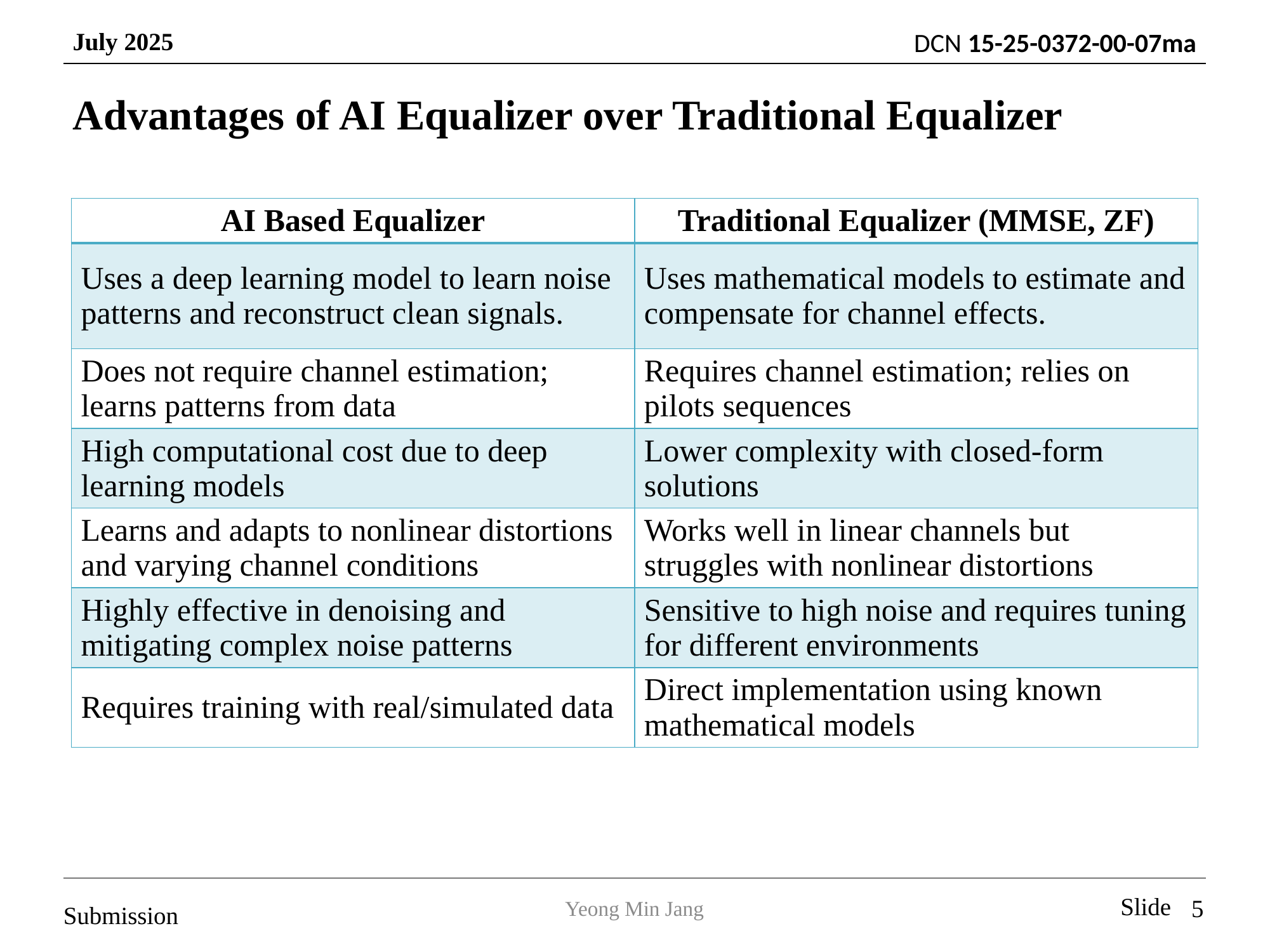

# Advantages of AI Equalizer over Traditional Equalizer
| AI Based Equalizer | Traditional Equalizer (MMSE, ZF) |
| --- | --- |
| Uses a deep learning model to learn noise patterns and reconstruct clean signals. | Uses mathematical models to estimate and compensate for channel effects. |
| Does not require channel estimation; learns patterns from data | Requires channel estimation; relies on pilots sequences |
| High computational cost due to deep learning models | Lower complexity with closed-form solutions |
| Learns and adapts to nonlinear distortions and varying channel conditions | Works well in linear channels but struggles with nonlinear distortions |
| Highly effective in denoising and mitigating complex noise patterns | Sensitive to high noise and requires tuning for different environments |
| Requires training with real/simulated data | Direct implementation using known mathematical models |